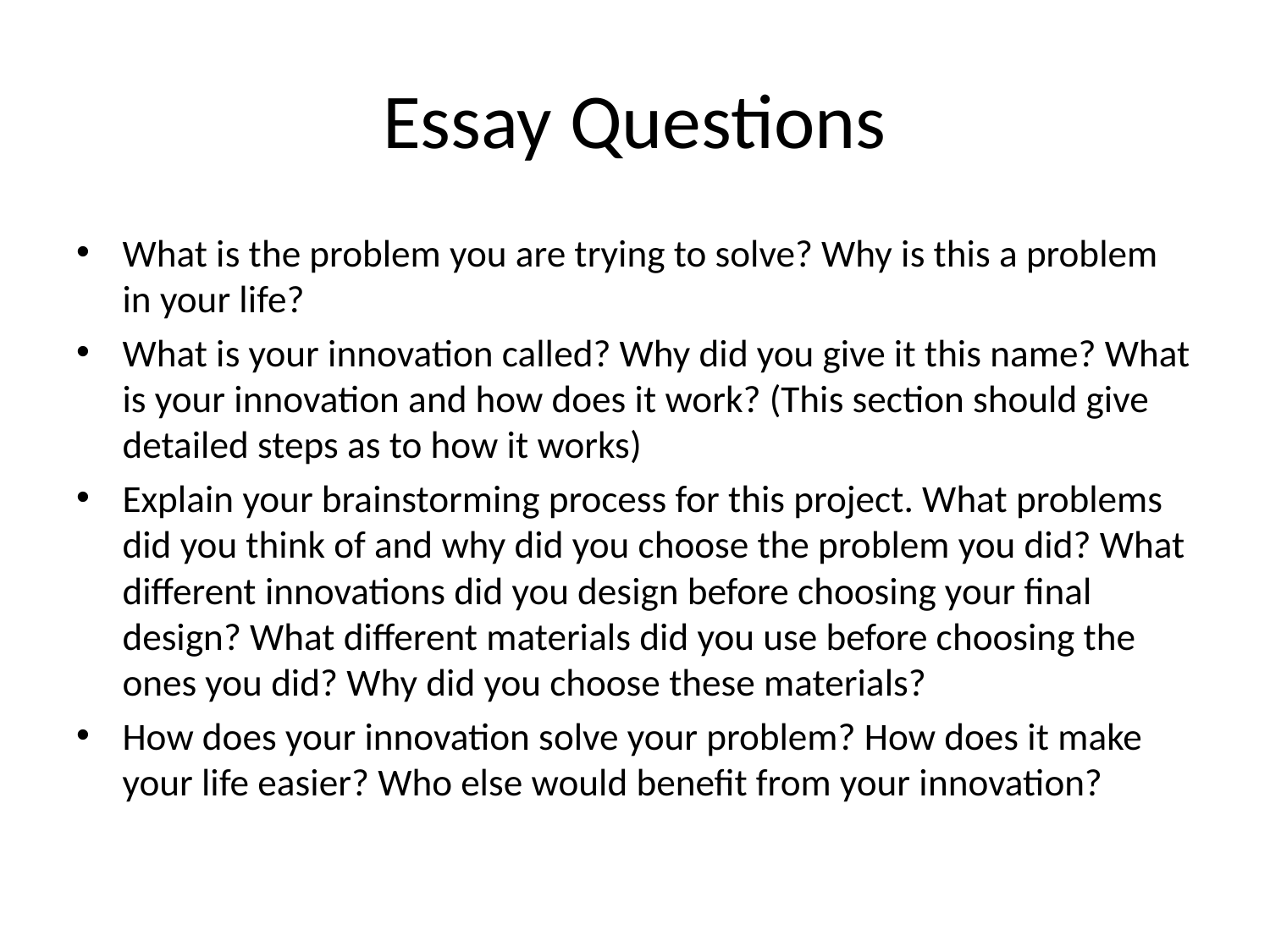

# Essay Questions
What is the problem you are trying to solve? Why is this a problem in your life?
What is your innovation called? Why did you give it this name? What is your innovation and how does it work? (This section should give detailed steps as to how it works)
Explain your brainstorming process for this project. What problems did you think of and why did you choose the problem you did? What different innovations did you design before choosing your final design? What different materials did you use before choosing the ones you did? Why did you choose these materials?
How does your innovation solve your problem? How does it make your life easier? Who else would benefit from your innovation?